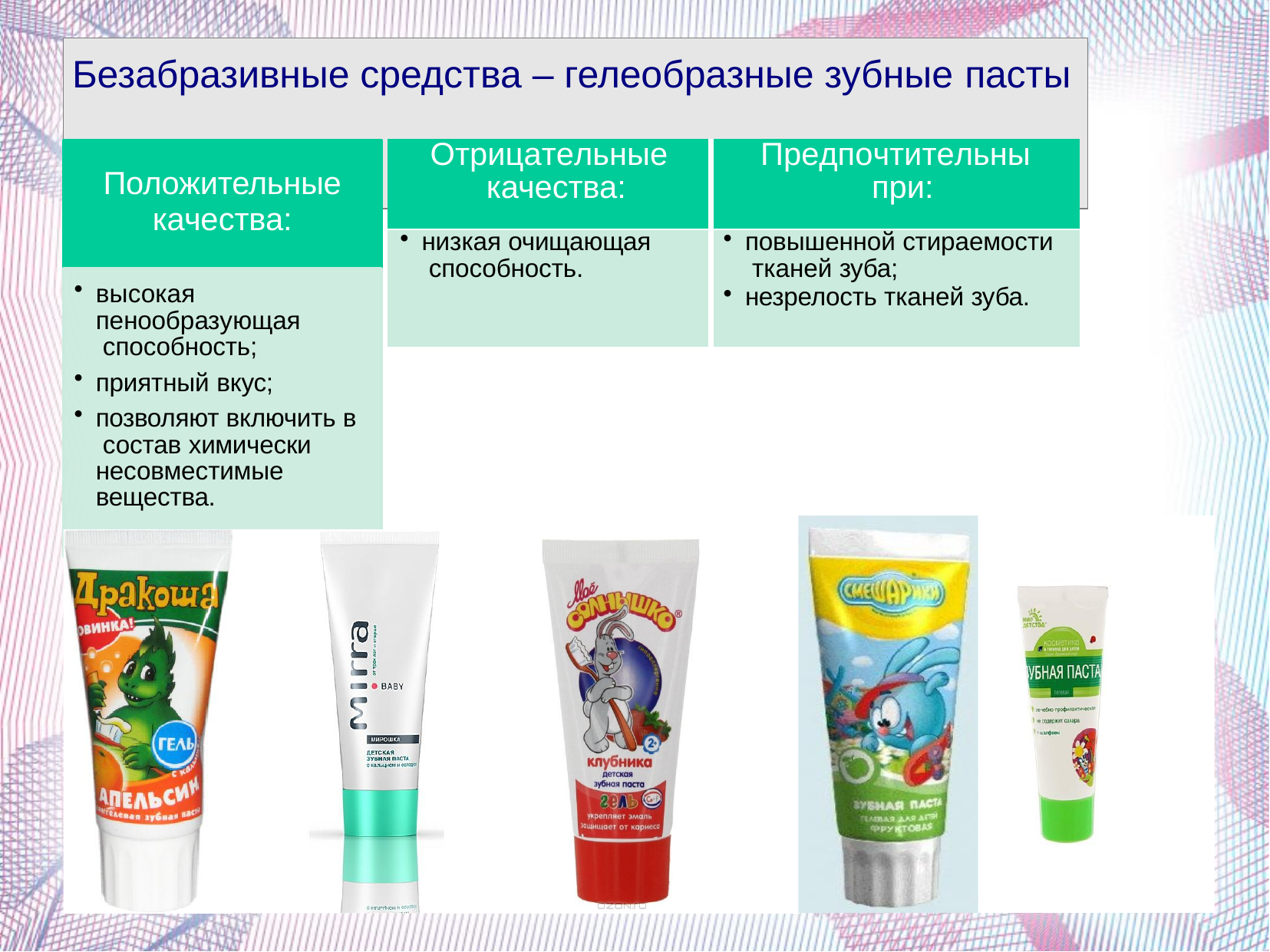

# Безабразивные средства – гелеобразные зубные пасты
| Отрицательные качества: | Предпочтительны при: |
| --- | --- |
| низкая очищающая способность. | повышенной стираемости тканей зуба; незрелость тканей зуба. |

Положительные
качества:

высокая  пенообразующая  способность;
приятный вкус;
позволяют включить в  состав химически  несовместимые  вещества.